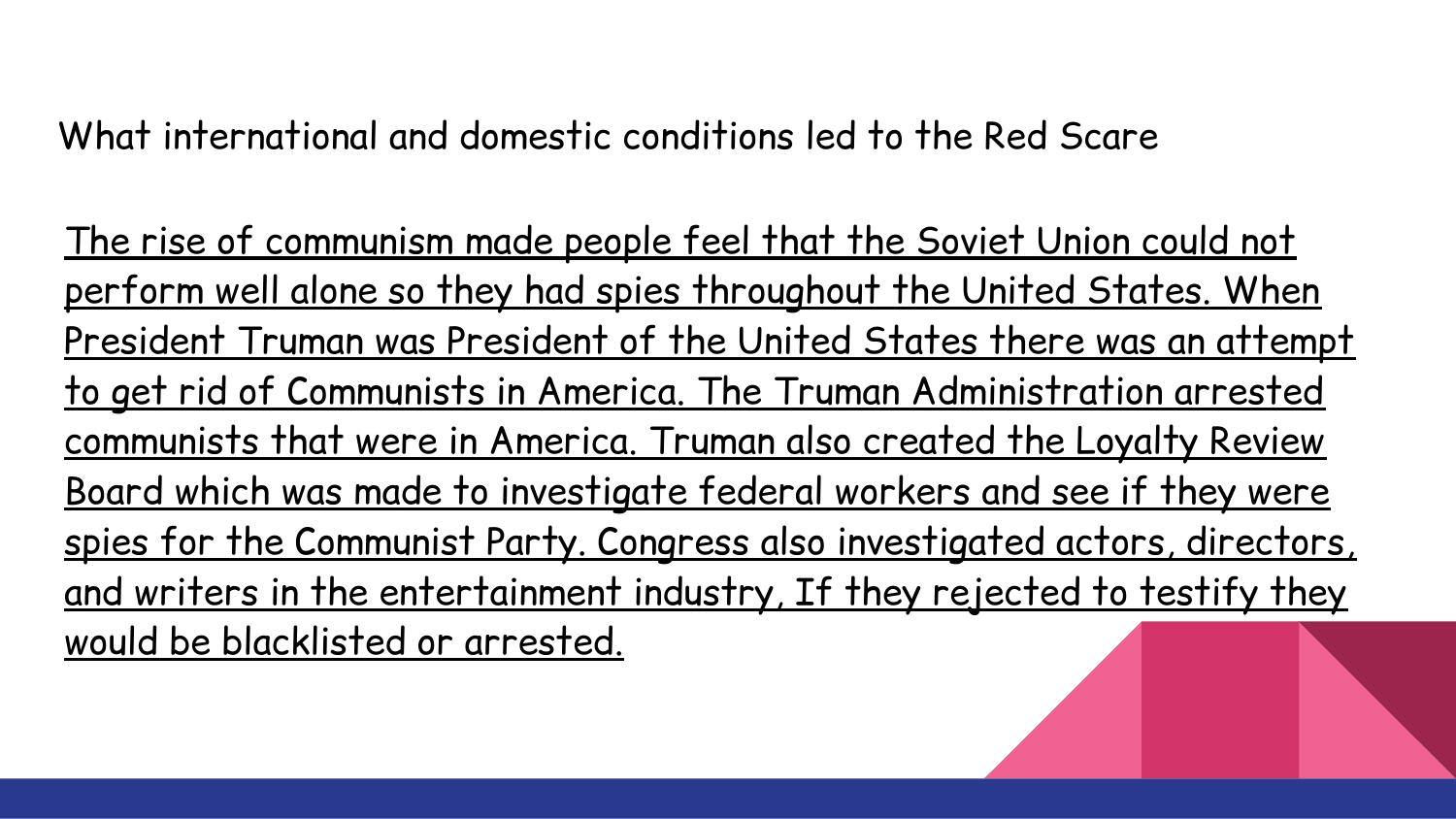

# What international and domestic conditions led to the Red Scare

The rise of communism made people feel that the Soviet Union could not perform well alone so they had spies throughout the United States. When President Truman was President of the United States there was an attempt to get rid of Communists in America. The Truman Administration arrested communists that were in America. Truman also created the Loyalty Review Board which was made to investigate federal workers and see if they were spies for the Communist Party. Congress also investigated actors, directors, and writers in the entertainment industry, If they rejected to testify they would be blacklisted or arrested.